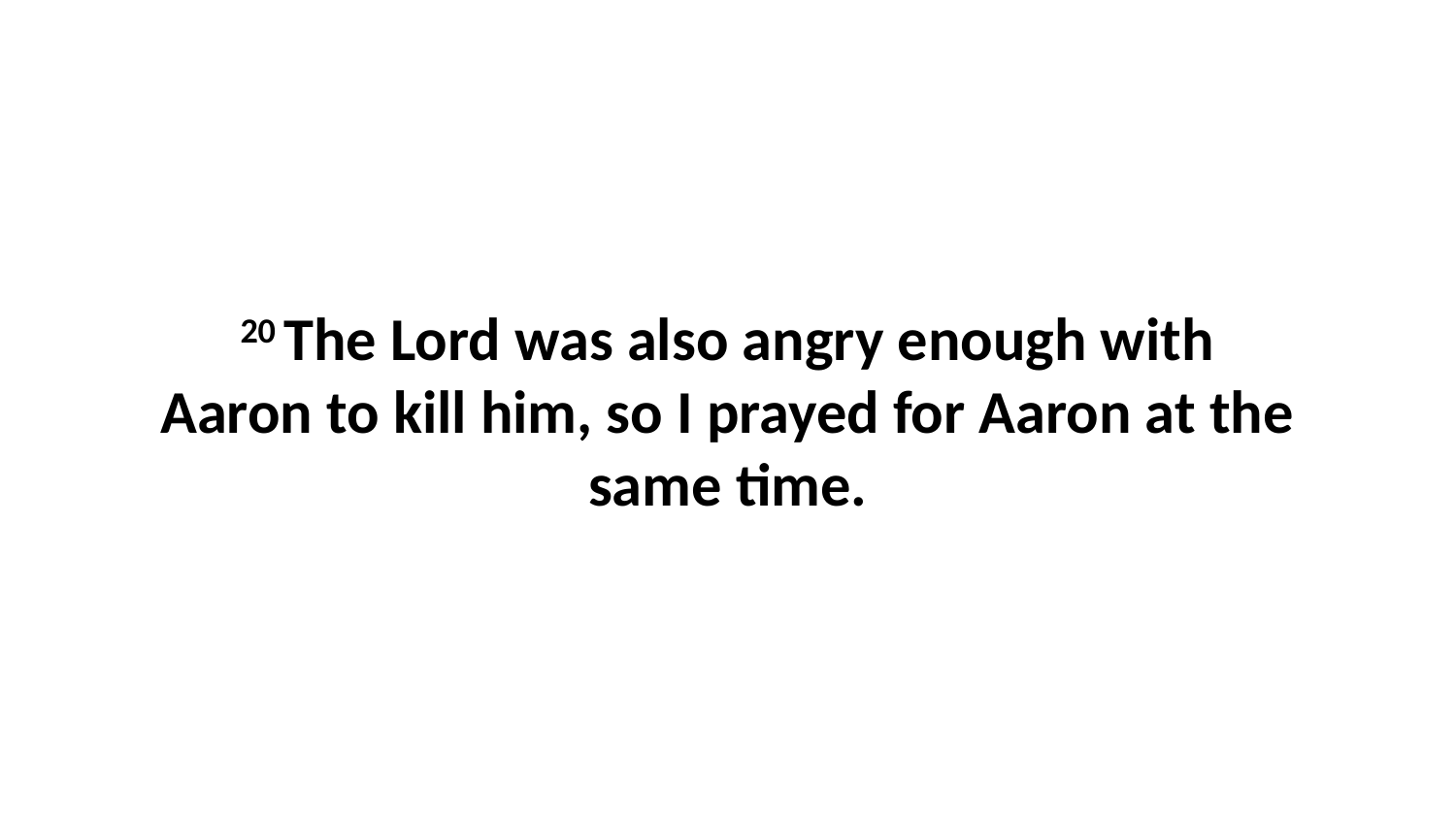

20 The Lord was also angry enough with Aaron to kill him, so I prayed for Aaron at the same time.